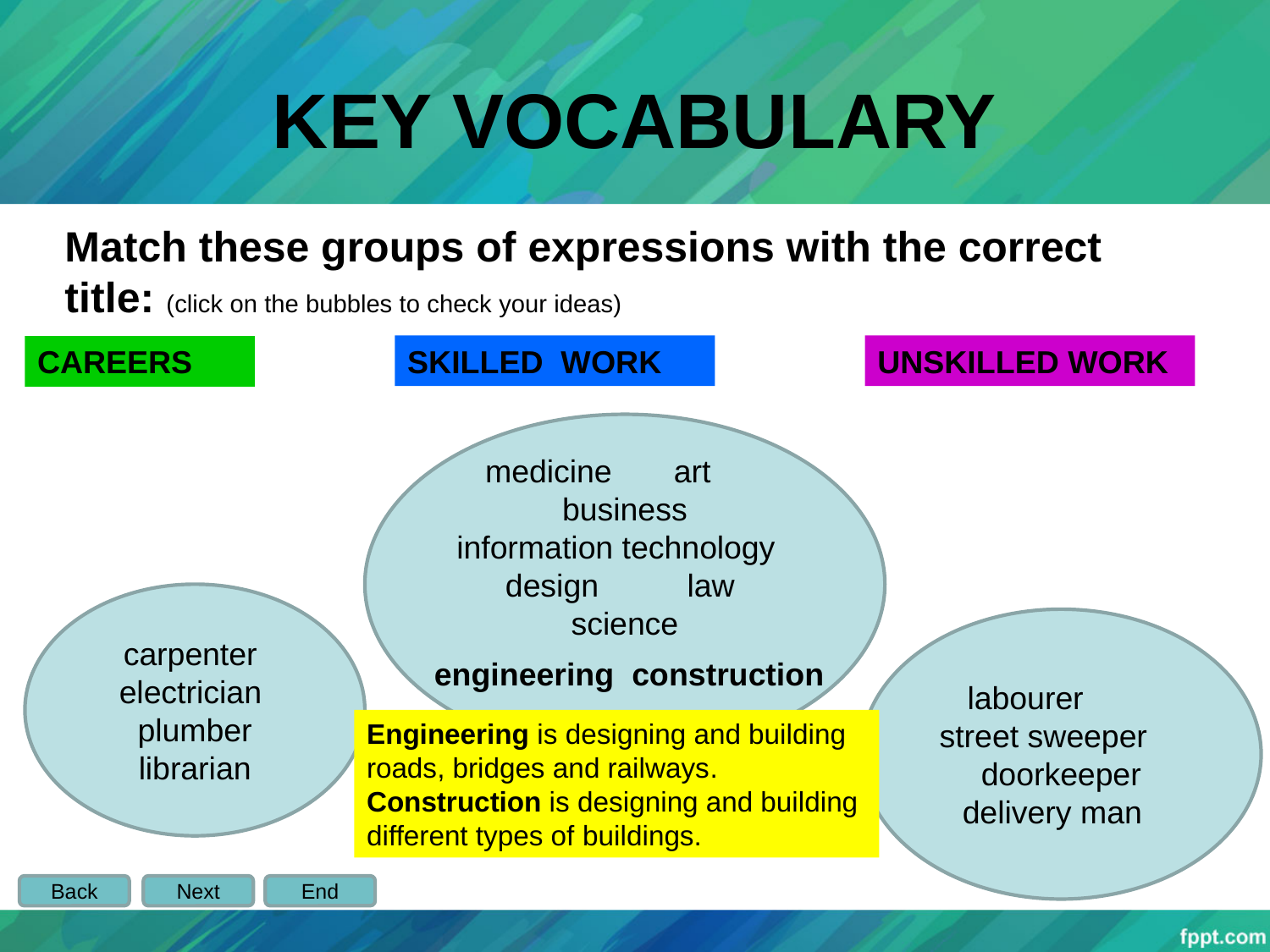

# KEY VOCABULARY
Match these groups of expressions with the correct title: (click on the bubbles to check your ideas)

SKILLED  WORK
UNSKILLED WORK
CAREERS
medicine       art       business
information technology       design          law      science

carpenter  electrician  plumber librarian
labourer         street sweeper     doorkeeper
delivery man
engineering  construction
Engineering is designing and building
roads, bridges and railways.
Construction is designing and building
different types of buildings.